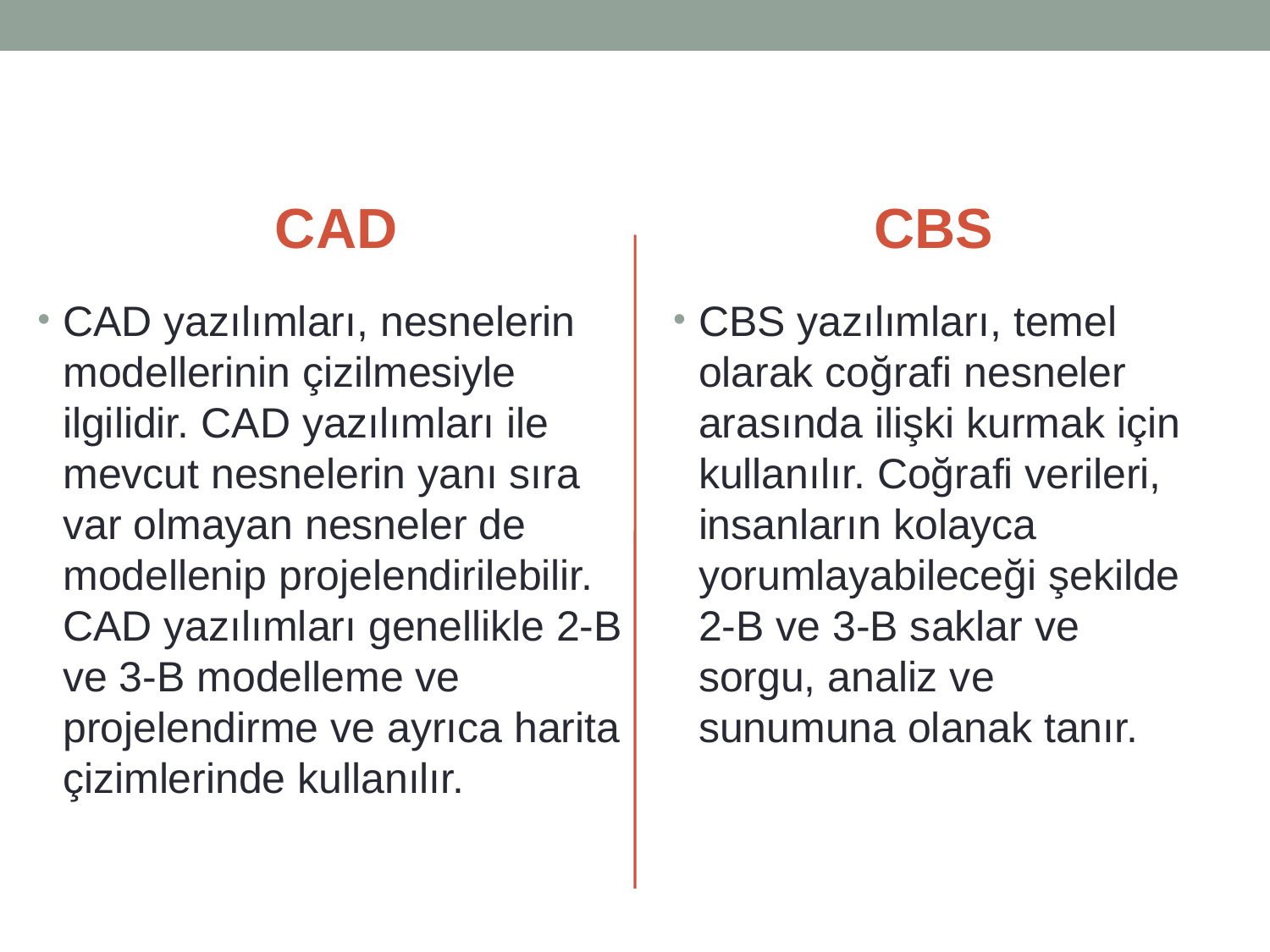

CAD
CBS
CAD yazılımları, nesnelerin modellerinin çizilmesiyle ilgilidir. CAD yazılımları ile mevcut nesnelerin yanı sıra var olmayan nesneler de modellenip projelendirilebilir. CAD yazılımları genellikle 2-B ve 3-B modelleme ve projelendirme ve ayrıca harita çizimlerinde kullanılır.

CBS yazılımları, temel olarak coğrafi nesneler arasında ilişki kurmak için kullanılır. Coğrafi verileri, insanların kolayca yorumlayabileceği şekilde 2-B ve 3-B saklar ve sorgu, analiz ve sunumuna olanak tanır.